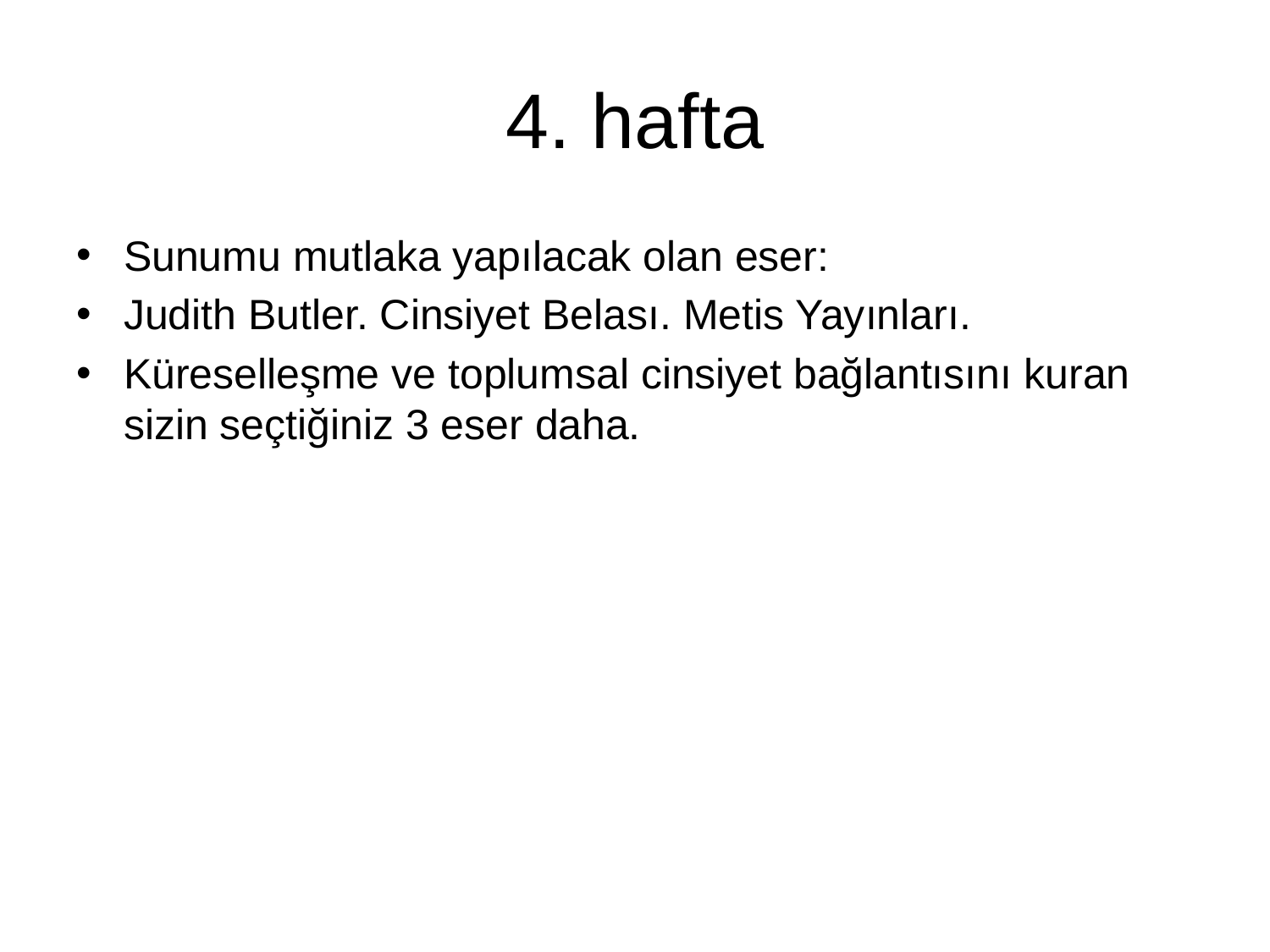

# 4. hafta
Sunumu mutlaka yapılacak olan eser:
Judith Butler. Cinsiyet Belası. Metis Yayınları.
Küreselleşme ve toplumsal cinsiyet bağlantısını kuran sizin seçtiğiniz 3 eser daha.